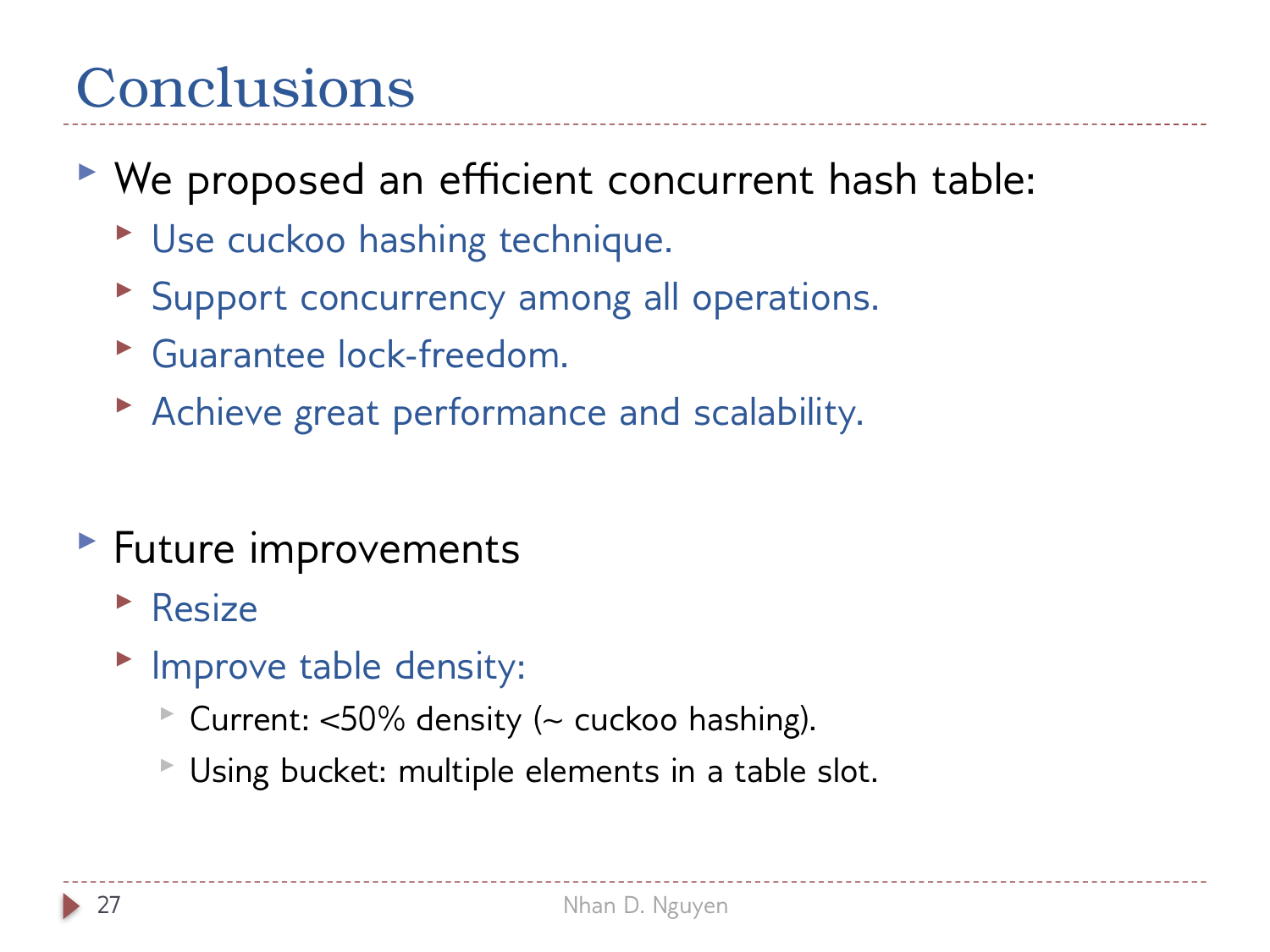

# Conclusions
We proposed an efficient concurrent hash table:
Use cuckoo hashing technique.
Support concurrency among all operations.
Guarantee lock-freedom.
Achieve great performance and scalability.

Future improvements
Resize
Improve table density:
Current: <50% density (~ cuckoo hashing).
Using bucket: multiple elements in a table slot.

27
Nhan D. Nguyen